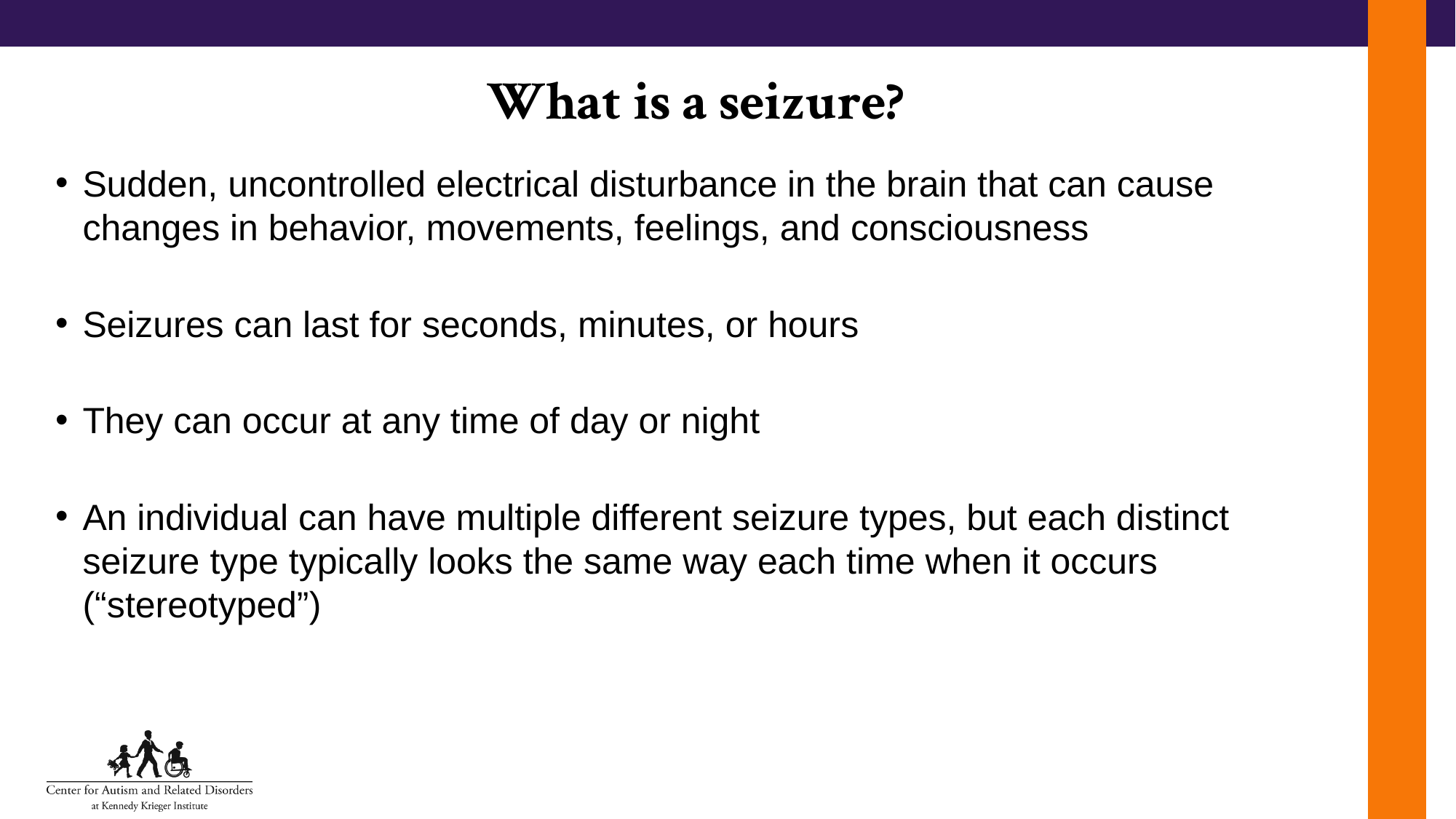

# What is a seizure?
Sudden, uncontrolled electrical disturbance in the brain that can cause changes in behavior, movements, feelings, and consciousness

Seizures can last for seconds, minutes, or hours

They can occur at any time of day or night

An individual can have multiple different seizure types, but each distinct seizure type typically looks the same way each time when it occurs (“stereotyped”)